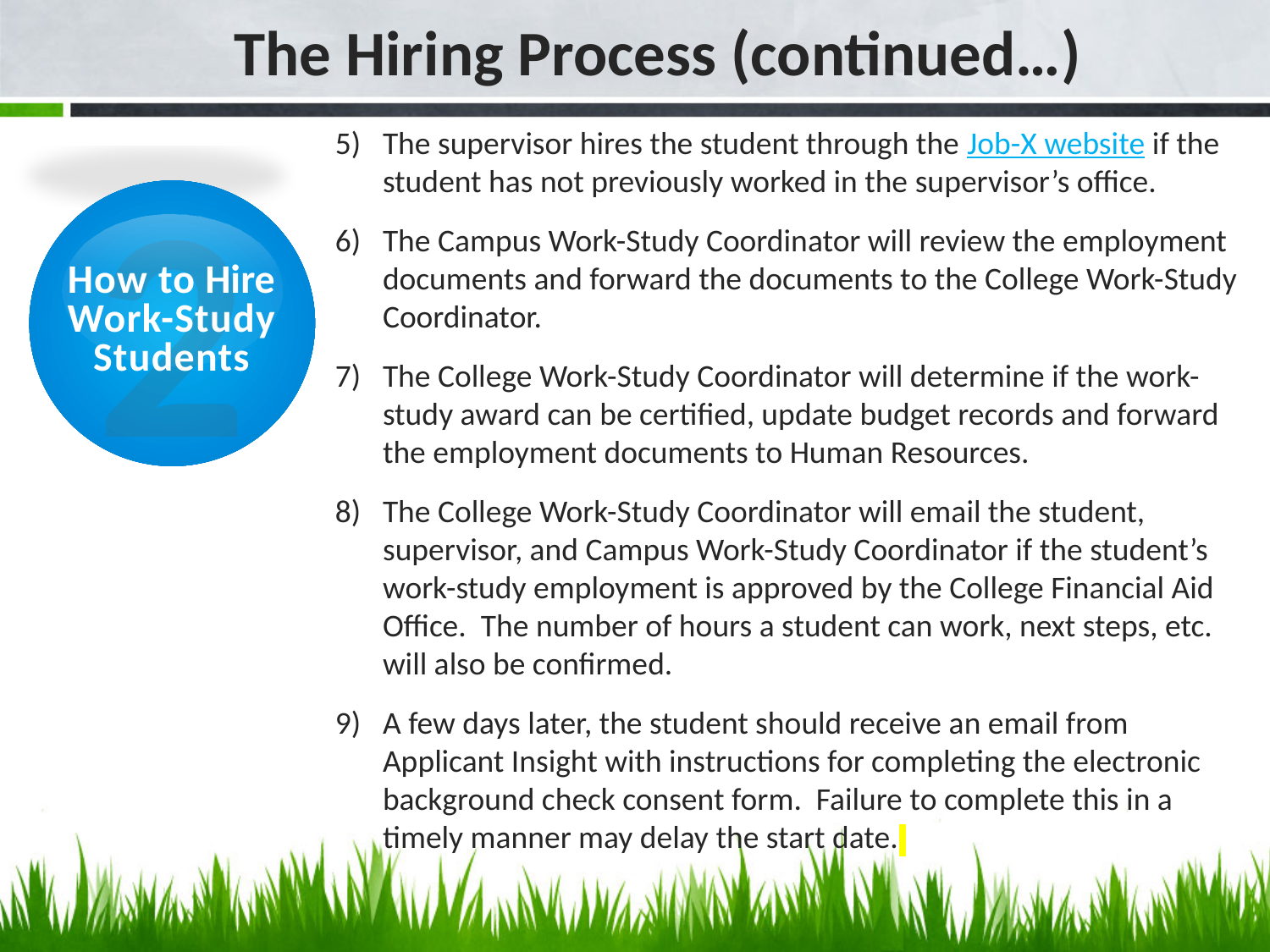

The Hiring Process (continued…)
The supervisor hires the student through the Job-X website if the student has not previously worked in the supervisor’s office.

The Campus Work-Study Coordinator will review the employment documents and forward the documents to the College Work-Study Coordinator.

The College Work-Study Coordinator will determine if the work-study award can be certified, update budget records and forward the employment documents to Human Resources.

The College Work-Study Coordinator will email the student, supervisor, and Campus Work-Study Coordinator if the student’s work-study employment is approved by the College Financial Aid Office.  The number of hours a student can work, next steps, etc. will also be confirmed.

A few days later, the student should receive an email from Applicant Insight with instructions for completing the electronic background check consent form.  Failure to complete this in a timely manner may delay the start date.
2

How to Hire
Work-Study
Students